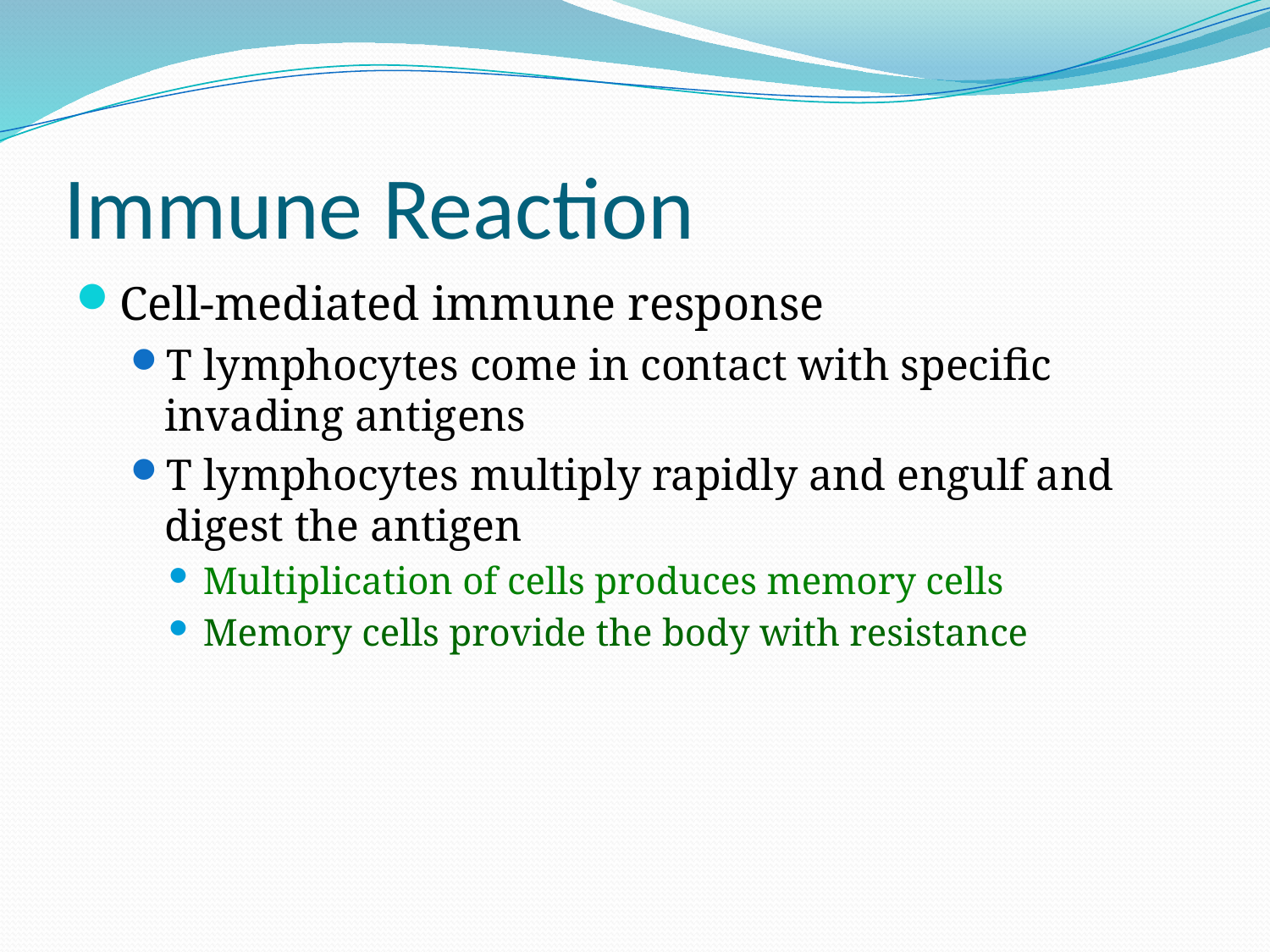

# Immune Reaction
Cell-mediated immune response
T lymphocytes come in contact with specific invading antigens
T lymphocytes multiply rapidly and engulf and digest the antigen
Multiplication of cells produces memory cells
Memory cells provide the body with resistance